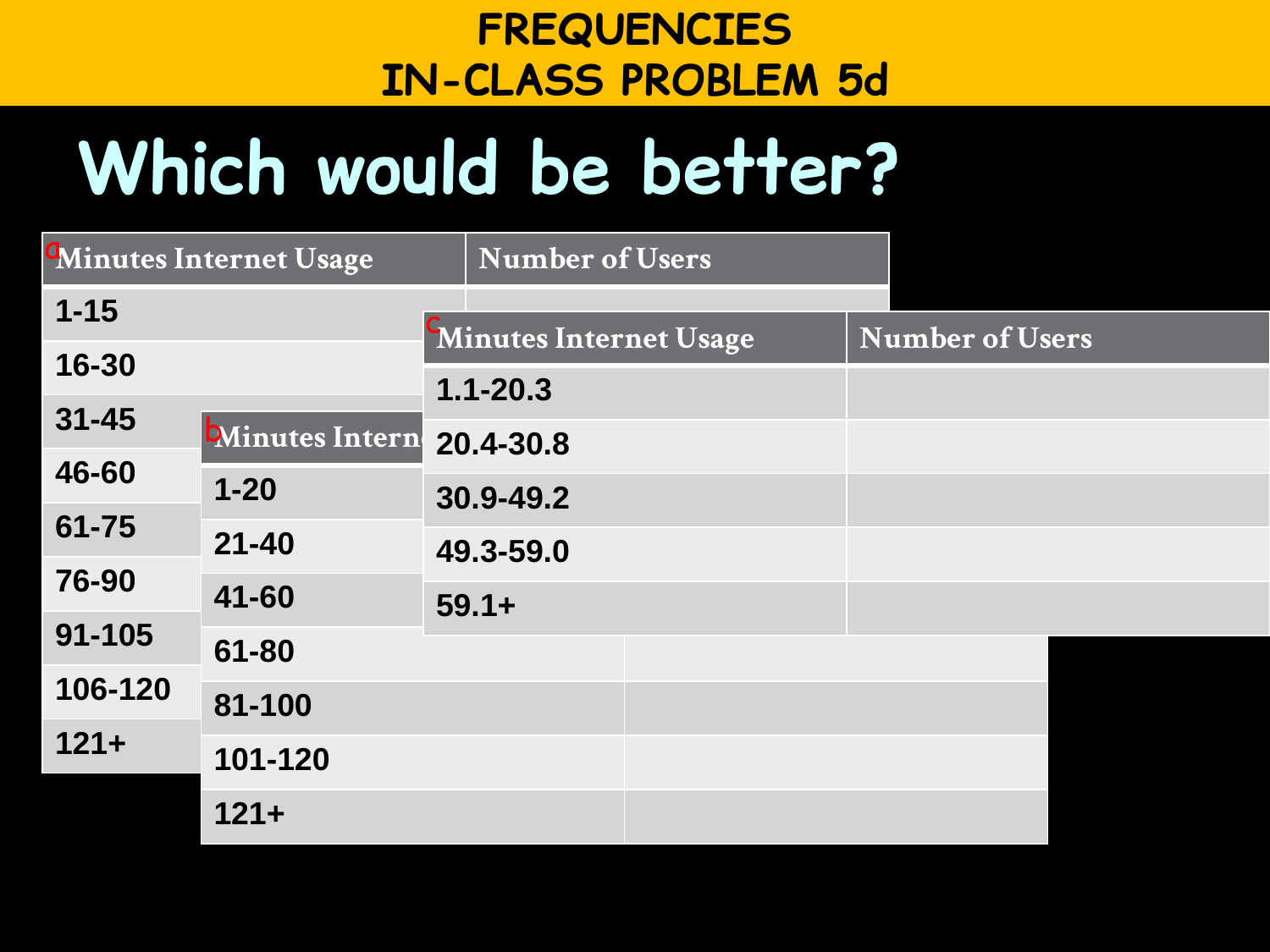

FREQUENCIES
IN-CLASS PROBLEM 5d
Which would be better?
a
| Minutes Internet Usage | Number of Users |
| --- | --- |
| 1-15 |  |
| 16-30 |  |
| 31-45 |  |
| 46-60 |  |
| 61-75 |  |
| 76-90 |  |
| 91-105 |  |
| 106-120 |  |
| 121+ |  |
c
| Minutes Internet Usage | Number of Users |
| --- | --- |
| 1.1-20.3 |  |
| 20.4-30.8 |  |
| 30.9-49.2 |  |
| 49.3-59.0 |  |
| 59.1+ |  |
b
| Minutes Internet Usage | Number of Users |
| --- | --- |
| 1-20 |  |
| 21-40 |  |
| 41-60 |  |
| 61-80 |  |
| 81-100 |  |
| 101-120 |  |
| 121+ |  |